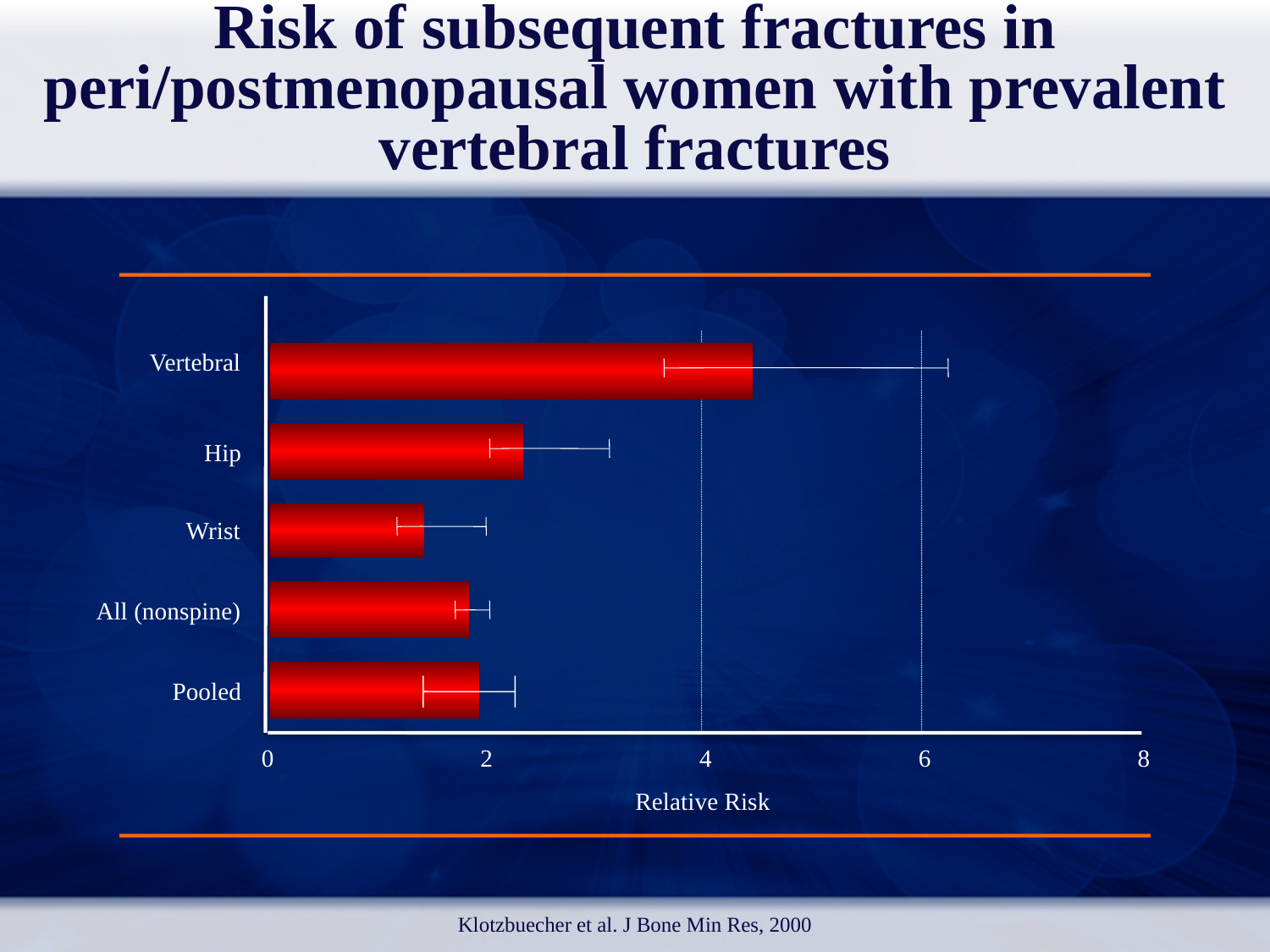

Risk of subsequent fractures in peri/postmenopausal women with prevalent vertebral fractures

Vertebral

Hip

Wrist

All (nonspine)

Pooled
0
2
4
6
8
Relative Risk

Klotzbuecher et al. J Bone Min Res, 2000